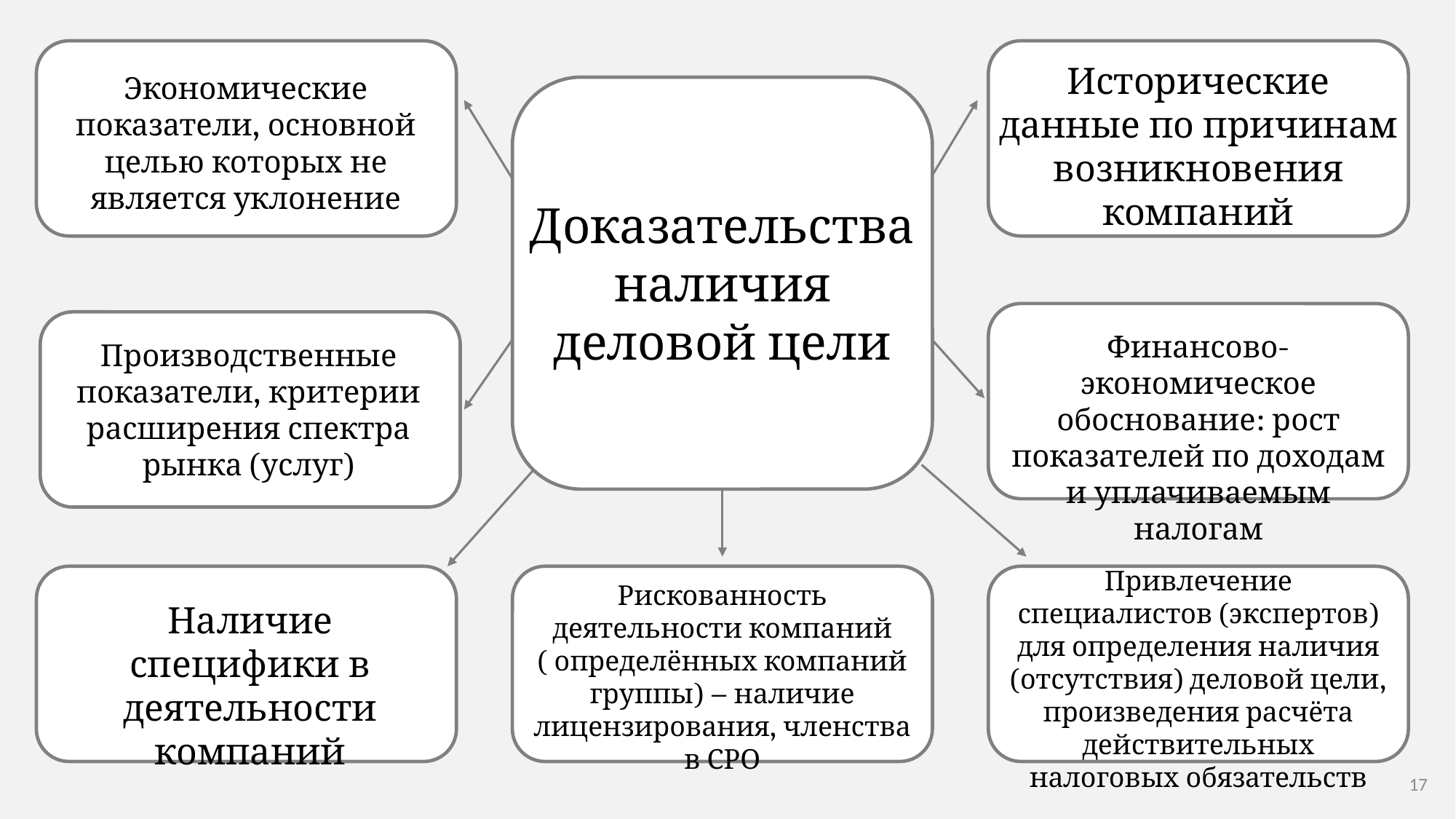

Исторические данные по причинам возникновения компаний
Экономические показатели, основной целью которых не является уклонение

Доказательства наличия деловой цели

Финансово-экономическое обоснование: рост показателей по доходам и уплачиваемым налогам
Производственные показатели, критерии расширения спектра рынка (услуг)
Привлечение специалистов (экспертов) для определения наличия (отсутствия) деловой цели, произведения расчёта действительных налоговых обязательств

Рискованность деятельности компаний ( определённых компаний группы) – наличие лицензирования, членства в СРО
Наличие специфики в деятельности компаний

17